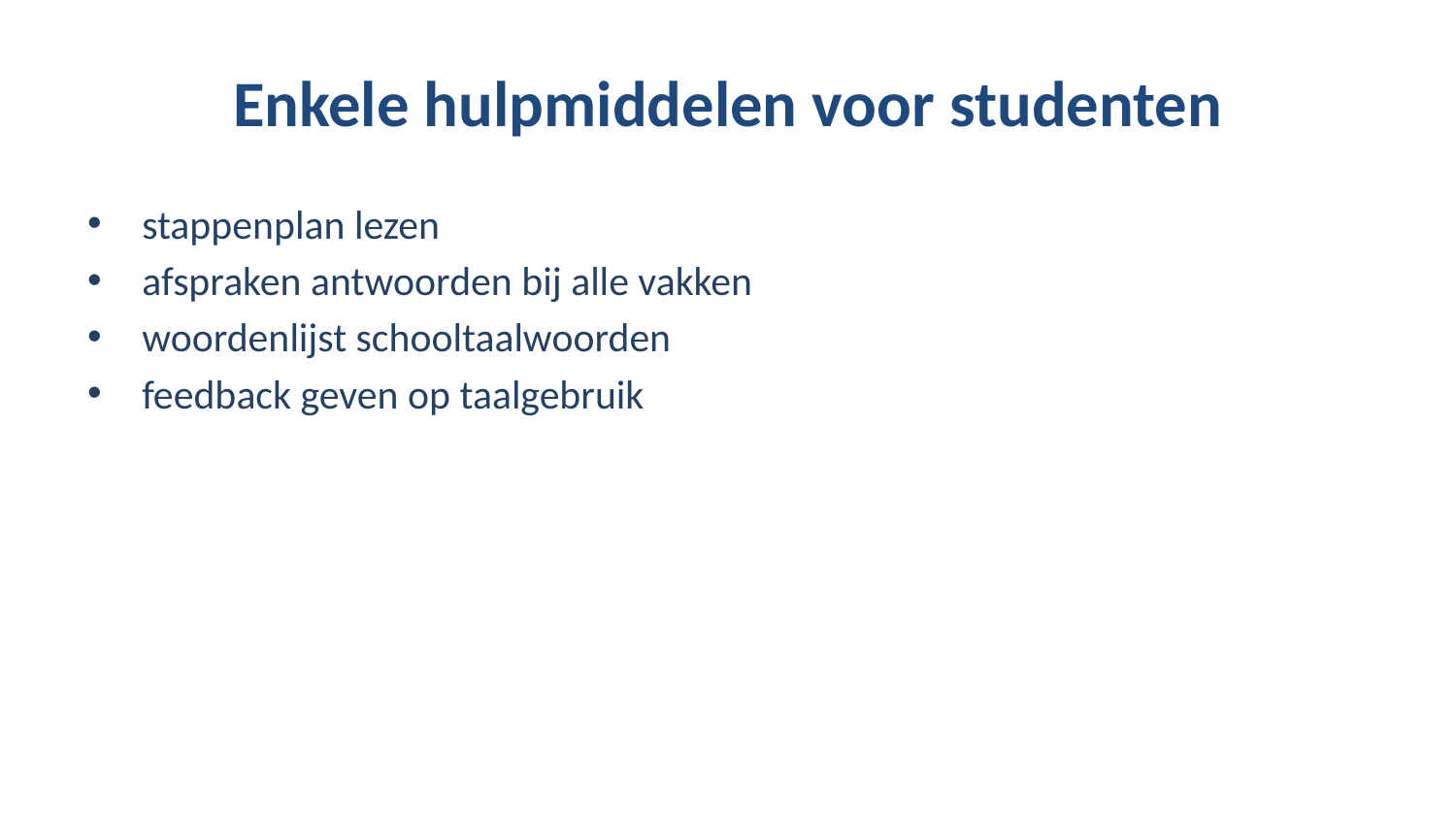

# Enkele hulpmiddelen voor studenten
stappenplan lezen
afspraken antwoorden bij alle vakken
woordenlijst schooltaalwoorden
feedback geven op taalgebruik